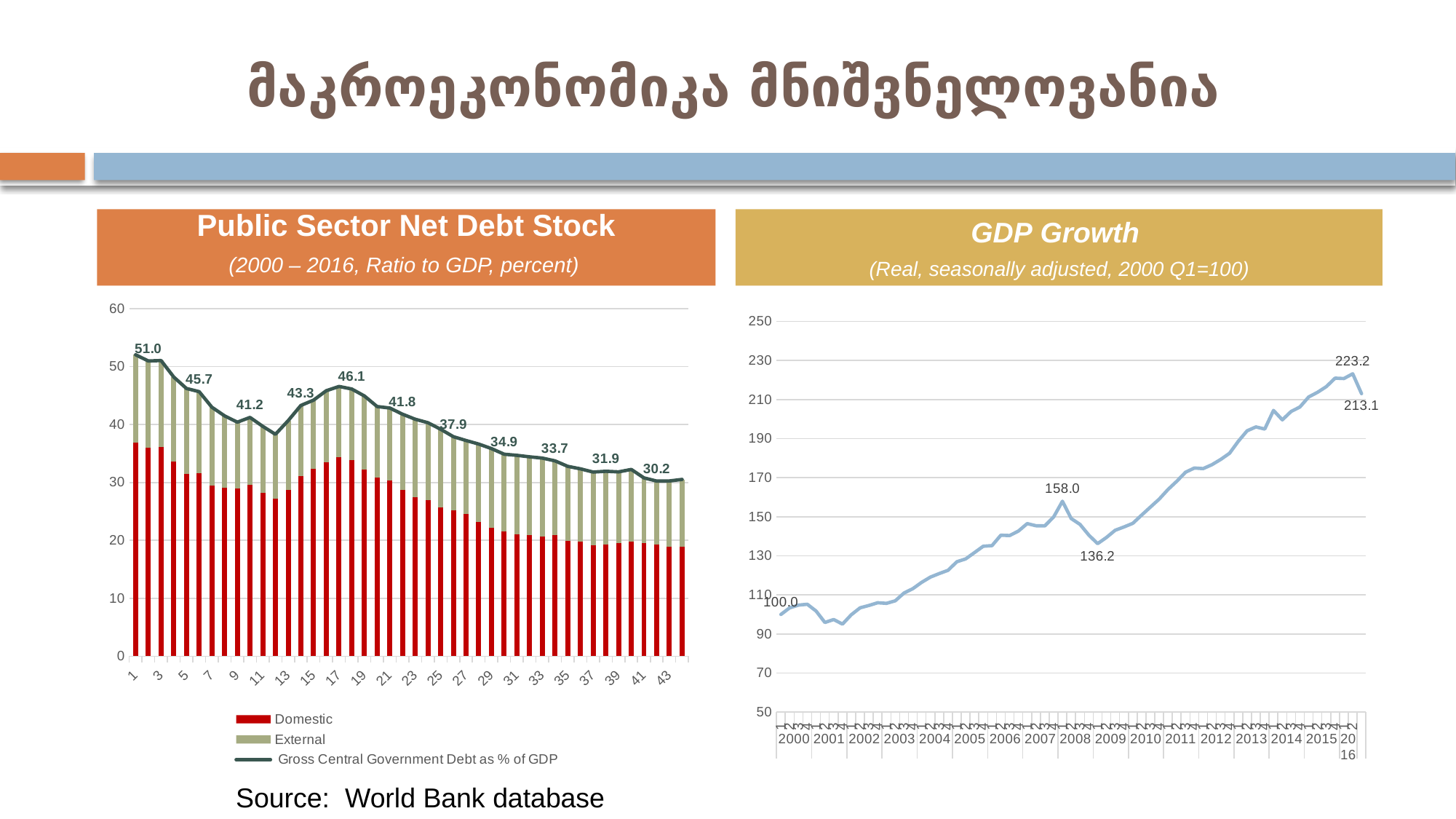

# მაკროეკონომიკა მნიშვნელოვანია
Public Sector Net Debt Stock

GDP Growth
(Real, seasonally adjusted, 2000 Q1=100)
(2000 – 2016, Ratio to GDP, percent)

### Chart

| Category | Domestic  | External  |  Gross Central Government Debt as % of GDP  |
|---|---|---|---|

### Chart

| Category |  |
|---|---|
| 1 | 100.0 |
| 2 | 103.37467811229145 |
| 3 | 104.77869041901543 |
| 4 | 105.21232704938589 |
| 1 | 101.74052941205396 |
| 2 | 95.87532967366197 |
| 3 | 97.39318081606623 |
| 4 | 95.04419962856905 |
| 1 | 99.83616714721025 |
| 2 | 103.3796775140024 |
| 3 | 104.58977860026586 |
| 4 | 105.9778911704009 |
| 1 | 105.68153319356861 |
| 2 | 106.97973849031179 |
| 3 | 110.98106292197821 |
| 4 | 113.18965107454352 |
| 1 | 116.43590193304736 |
| 2 | 119.11763018524013 |
| 3 | 120.92290594732106 |
| 4 | 122.58778867447009 |
| 1 | 126.96955938059872 |
| 2 | 128.4257785543697 |
| 3 | 131.651376146789 |
| 4 | 134.89229977396147 |
| 1 | 135.2298003681526 |
| 2 | 140.58391372835703 |
| 3 | 140.39377254853108 |
| 4 | 142.71357689981357 |
| 1 | 146.51746594260035 |
| 2 | 145.4296453047422 |
| 3 | 145.36014542521963 |
| 4 | 149.901569156478 |
| 1 | 157.97675032332194 |
| 2 | 149.08674863499945 |
| 3 | 146.1206281871186 |
| 4 | 140.67709929795282 |
| 1 | 136.22992658255654 |
| 2 | 139.41298828173024 |
| 3 | 143.1082018053577 |
| 4 | 144.80824425929362 |
| 1 | 146.6483519185409 |
| 2 | 150.8554713944069 |
| 3 | 154.98055150777037 |
| 4 | 159.0374430600928 |
| 1 | 163.96660727486707 |
| 2 | 168.17938181168483 |
| 3 | 172.824891447417 |
| 4 | 174.98651800686144 |
| 1 | 174.6641795326133 |
| 2 | 176.67574208332445 |
| 3 | 179.38091015337508 |
| 4 | 182.53389348487798 |
| 1 | 188.70545000352416 |
| 2 | 194.03866422542873 |
| 3 | 196.03260593404391 |
| 4 | 194.92618096522878 |
| 1 | 204.4745464886989 |
| 2 | 199.6394693749764 |
| 3 | 203.92289119498815 |
| 4 | 206.22146857835043 |
| 1 | 211.35249388187975 |
| 2 | 213.7384378590759 |
| 3 | 216.63636974591566 |
| 4 | 220.97896481240764 |
| 1 | 220.7750547885252 |
| 2 | 223.2214833306834 |
Source:  World Bank database